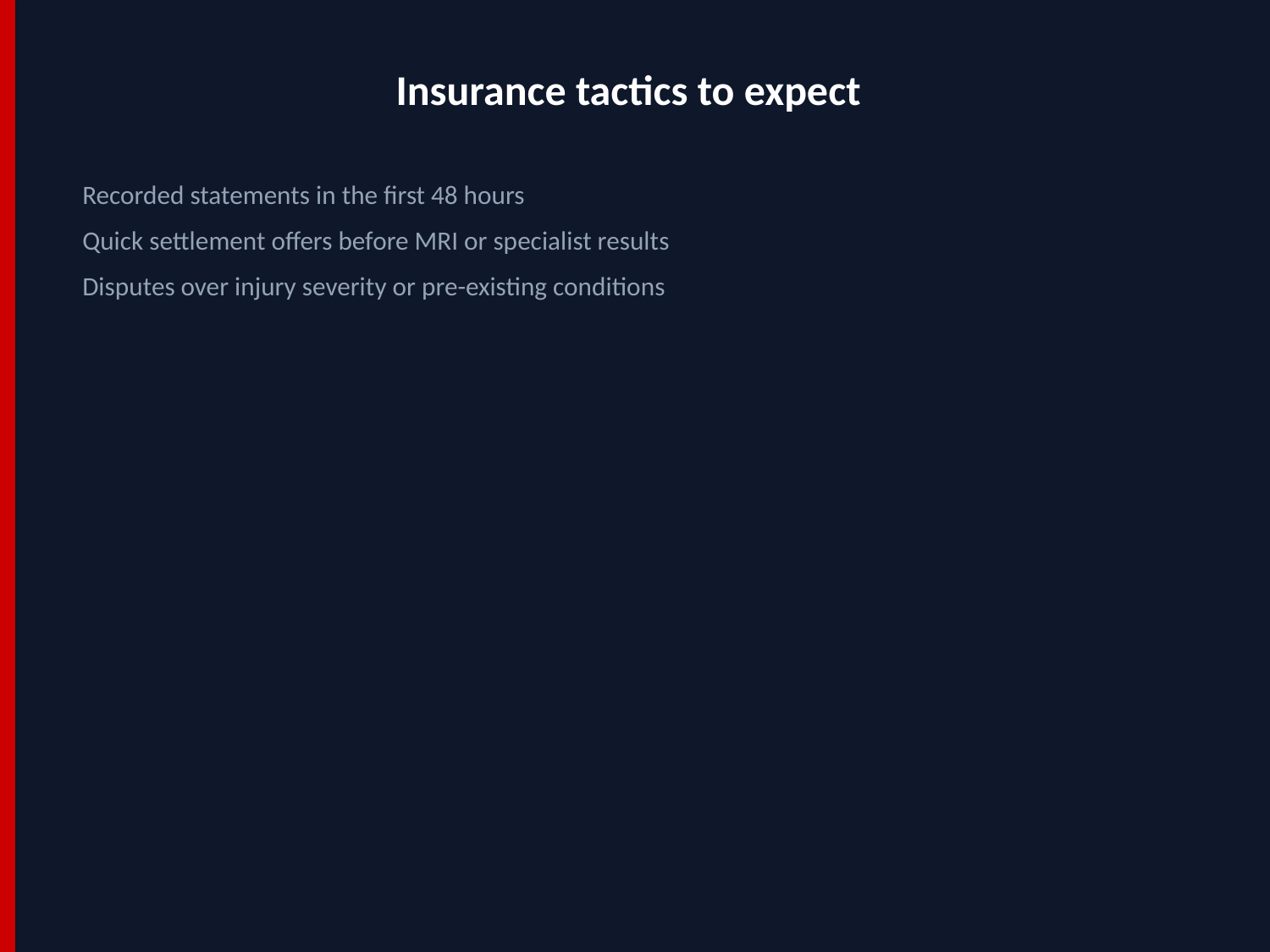

Insurance tactics to expect
Recorded statements in the first 48 hours
Quick settlement offers before MRI or specialist results
Disputes over injury severity or pre-existing conditions